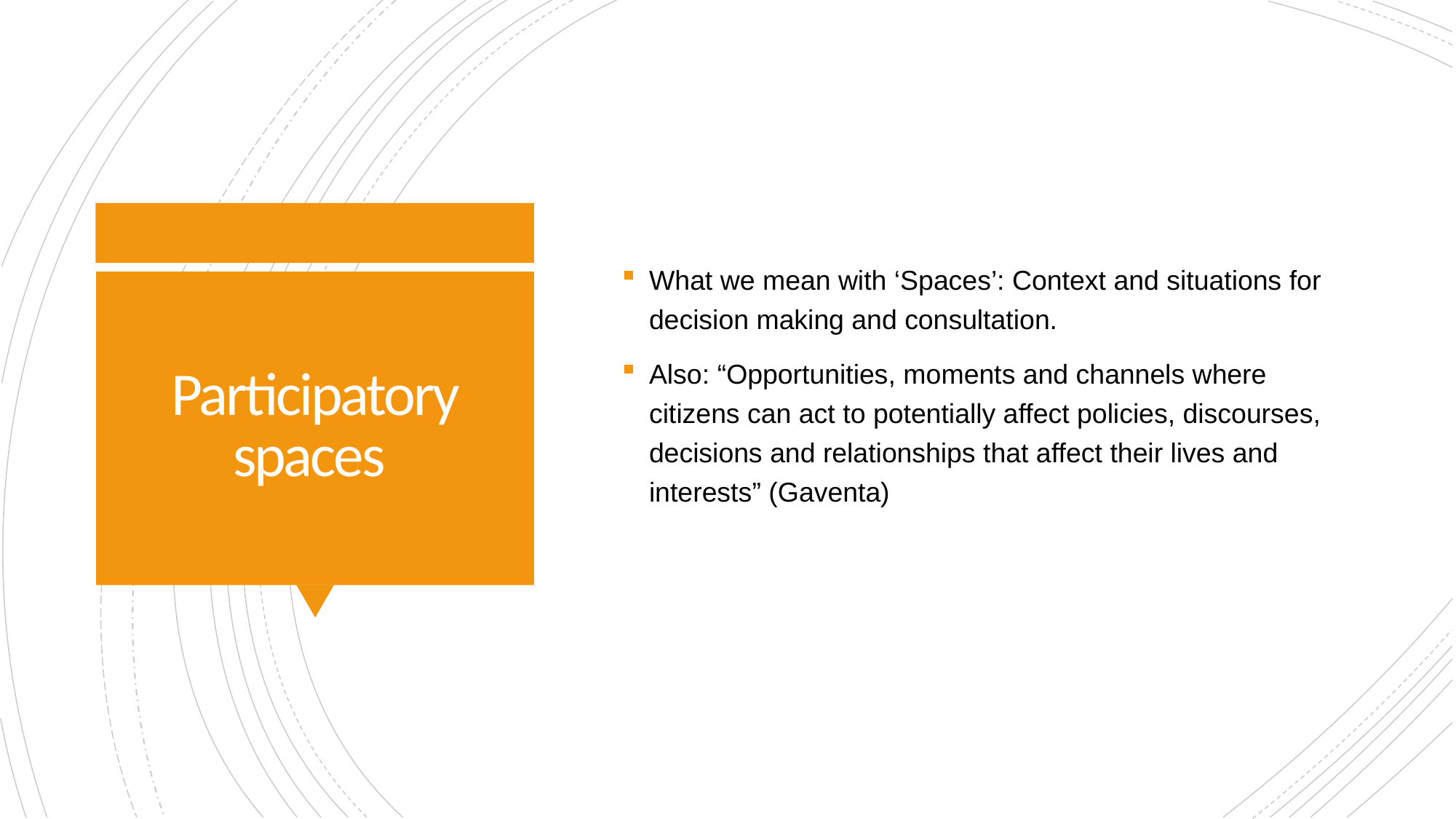

What we mean with ‘Spaces’: Context and situations for decision making and consultation.
Also: “Opportunities, moments and channels where citizens can act to potentially affect policies, discourses, decisions and relationships that affect their lives and interests” (Gaventa)

# Participatory spaces